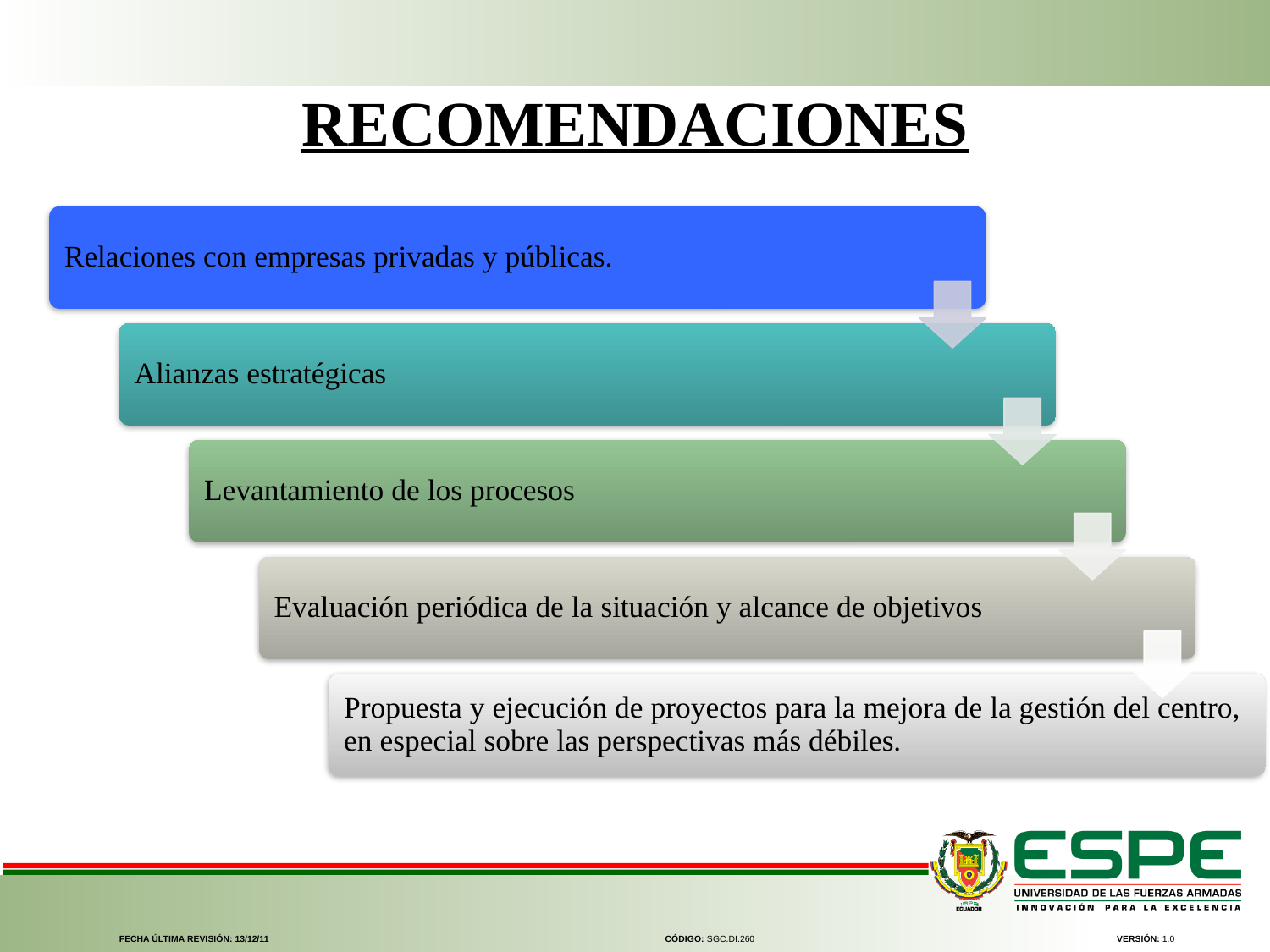

RECOMENDACIONES
Relaciones con empresas privadas y públicas.
Alianzas estratégicas
Levantamiento de los procesos
Evaluación periódica de la situación y alcance de objetivos
Propuesta y ejecución de proyectos para la mejora de la gestión del centro, en especial sobre las perspectivas más débiles.

FECHA ÚLTIMA REVISIÓN: 13/12/11
CÓDIGO: SGC.DI.260
VERSIÓN: 1.0